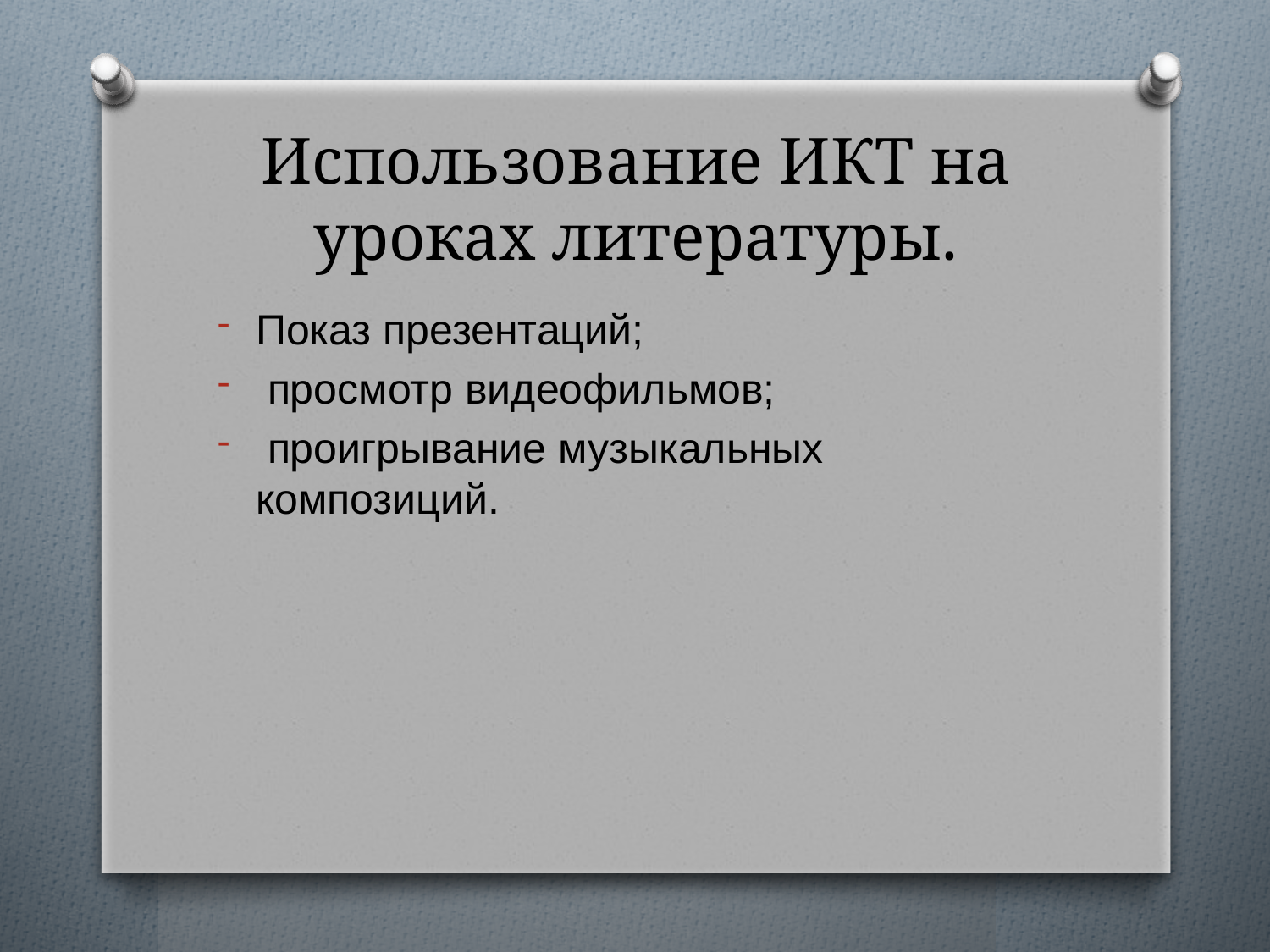

# Использование ИКТ на уроках литературы.
Показ презентаций;
 просмотр видеофильмов;
 проигрывание музыкальных композиций.